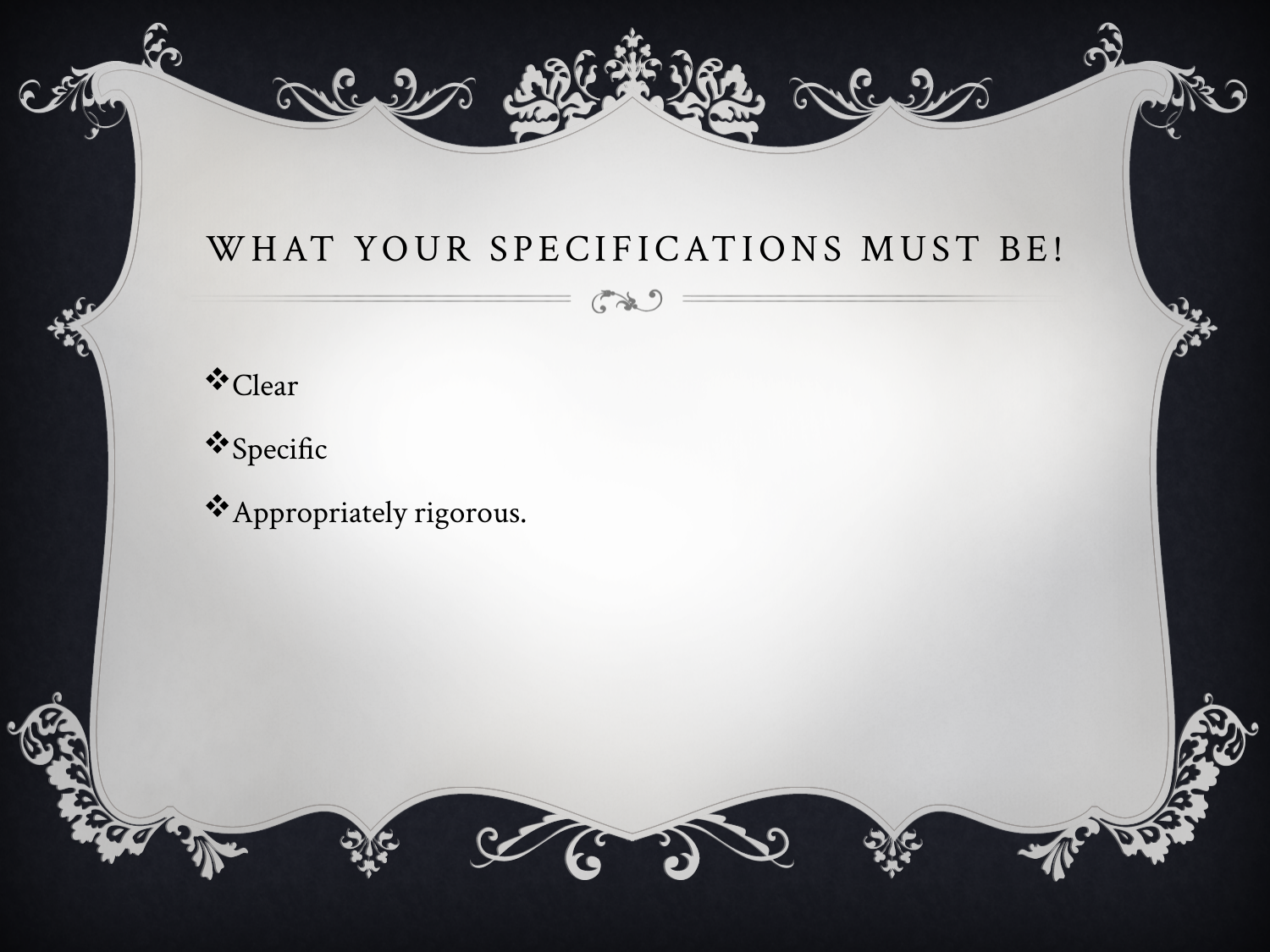

# What your specifications must be!
Clear
Specific
Appropriately rigorous.